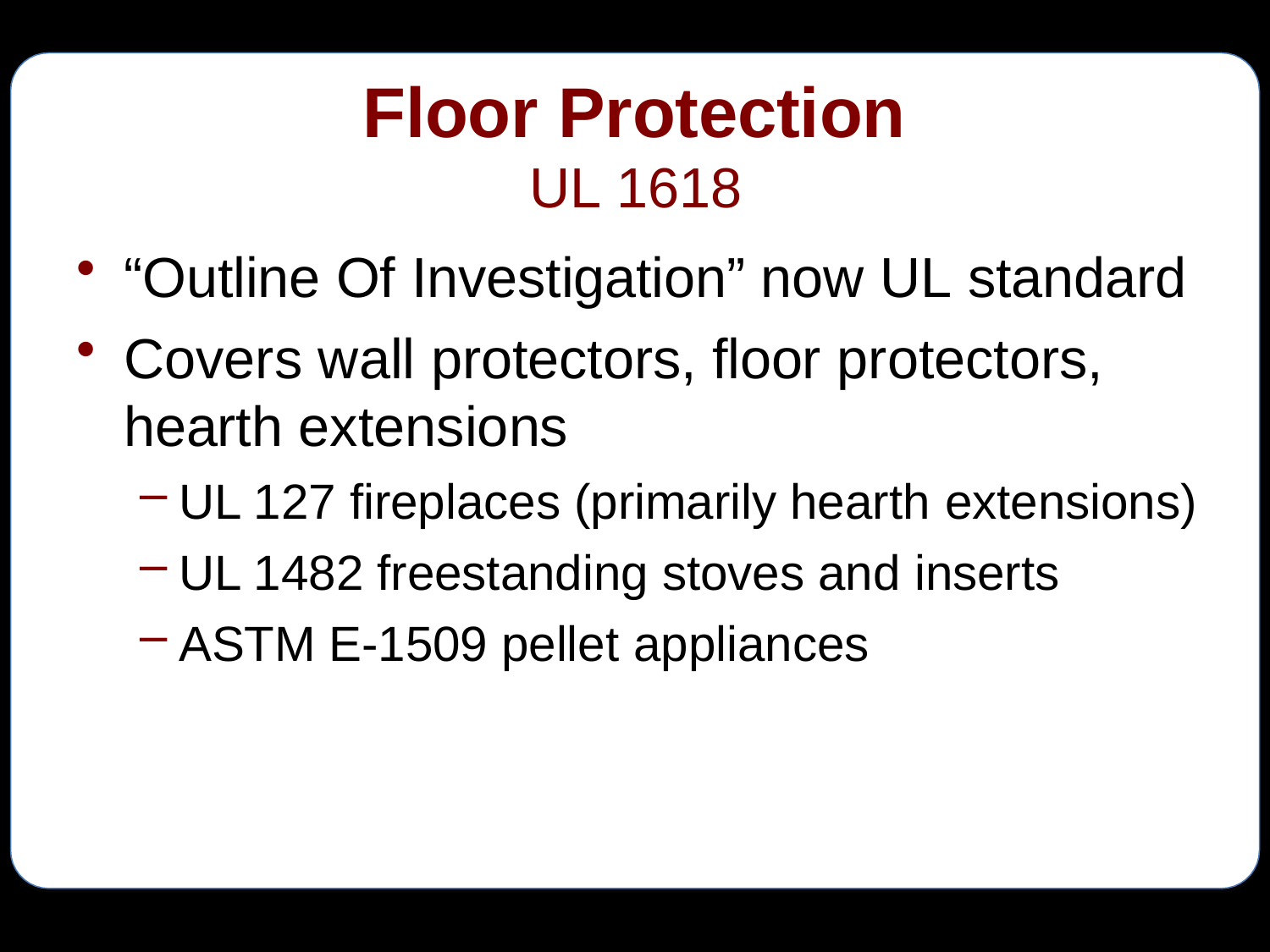

# Floor Protection
UL 1618
“Outline Of Investigation” now UL standard
Covers wall protectors, floor protectors,
hearth extensions
UL 127 fireplaces (primarily hearth extensions)
UL 1482 freestanding stoves and inserts
ASTM E-1509 pellet appliances